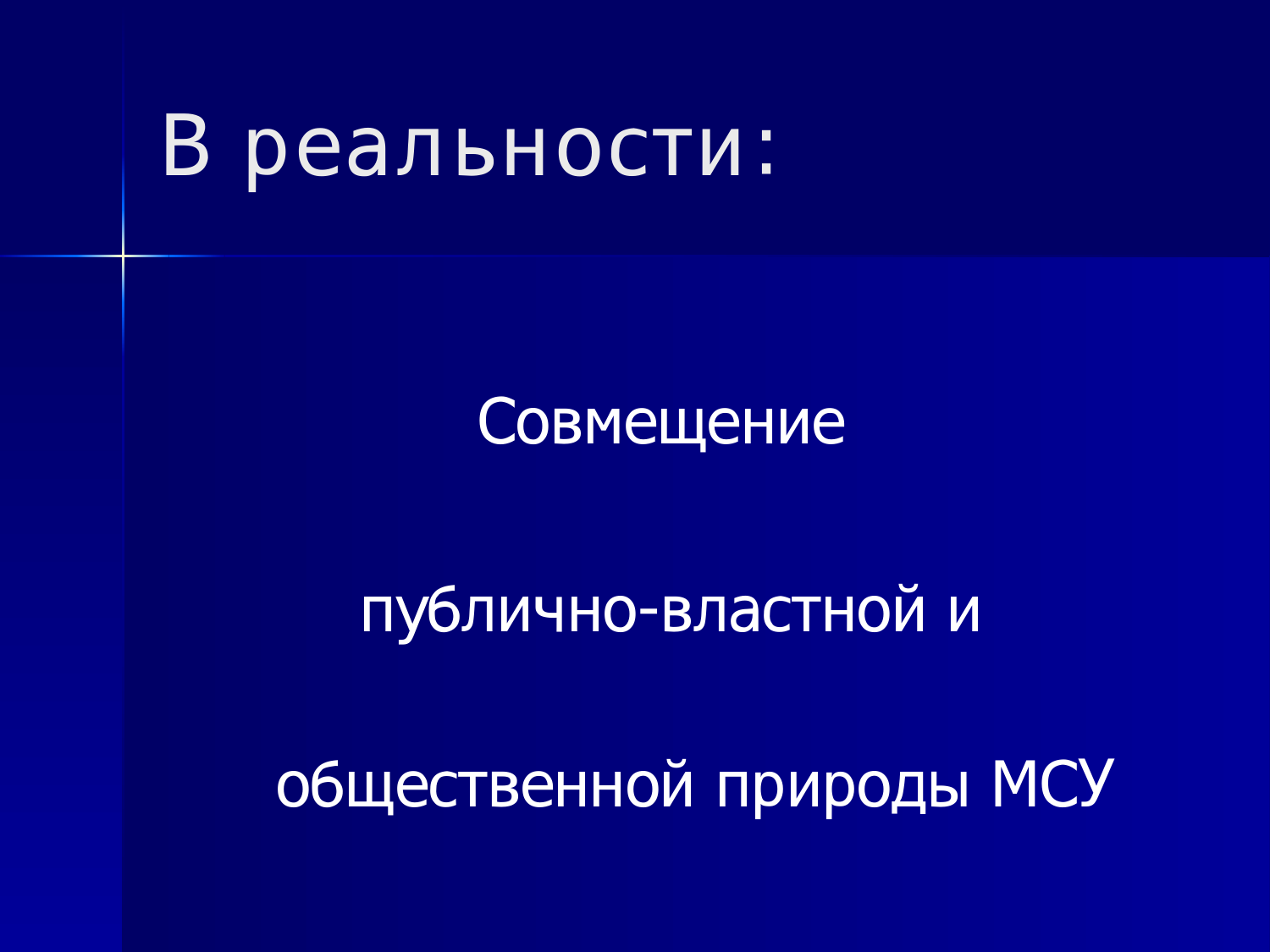

# В реальности:
Совмещение
публично-властной и общественной природы МСУ